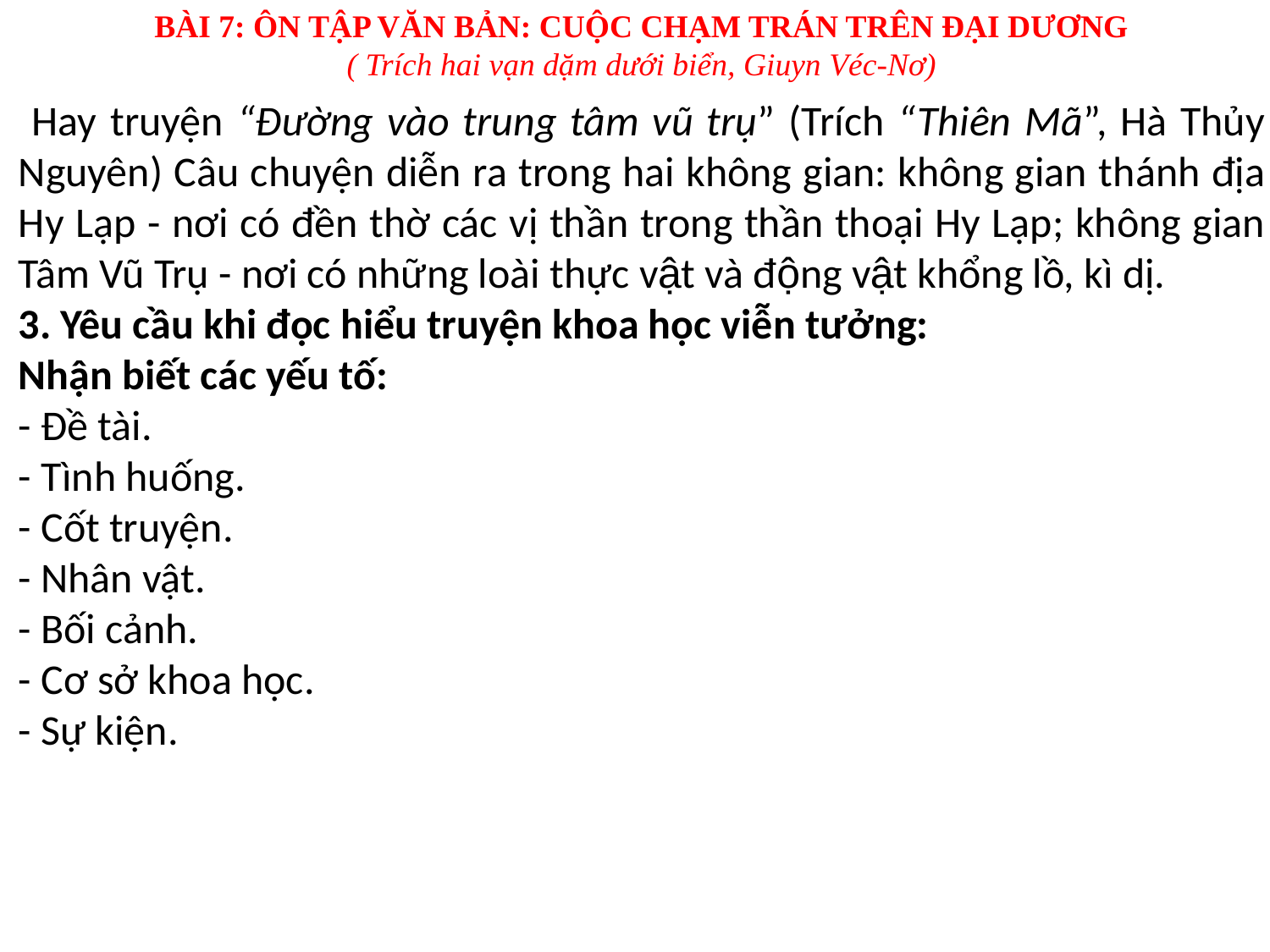

BÀI 7: ÔN TẬP VĂN BẢN: CUỘC CHẠM TRÁN TRÊN ĐẠI DƯƠNG
( Trích hai vạn dặm dưới biển, Giuyn Véc-Nơ)

 Hay truyện “Đường vào trung tâm vũ trụ” (Trích “Thiên Mã”, Hà Thủy Nguyên) Câu chuyện diễn ra trong hai không gian: không gian thánh địa Hy Lạp - nơi có đền thờ các vị thần trong thần thoại Hy Lạp; không gian Tâm Vũ Trụ - nơi có những loài thực vật và động vật khổng lồ, kì dị.
3. Yêu cầu khi đọc hiểu truyện khoa học viễn tưởng:
Nhận biết các yếu tố:
- Đề tài.
- Tình huống.
- Cốt truyện.
- Nhân vật.
- Bối cảnh.
- Cơ sở khoa học.
- Sự kiện.